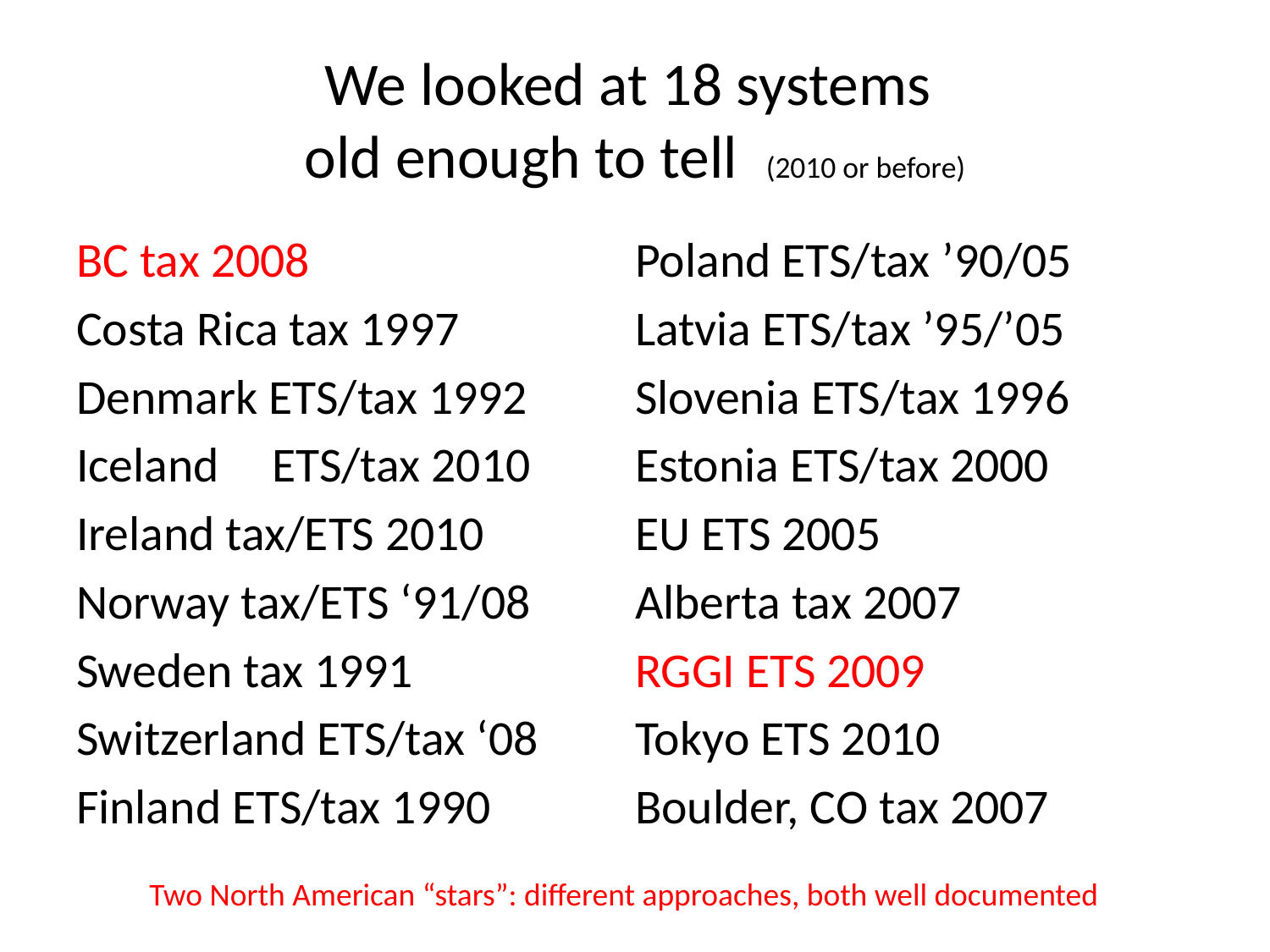

# We looked at 18 systems old enough to tell  (2010 or before)
BC tax 2008
Costa Rica tax 1997
Denmark ETS/tax 1992
Iceland	ETS/tax 2010
Ireland tax/ETS 2010
Norway tax/ETS ‘91/08
Sweden tax 1991
Switzerland ETS/tax ‘08
Finland ETS/tax 1990
Poland ETS/tax ’90/05
Latvia ETS/tax ’95/’05
Slovenia ETS/tax 1996
Estonia ETS/tax 2000
EU ETS 2005
Alberta tax 2007
RGGI ETS 2009
Tokyo ETS 2010
Boulder, CO tax 2007

Two North American “stars”: different approaches, both well documented